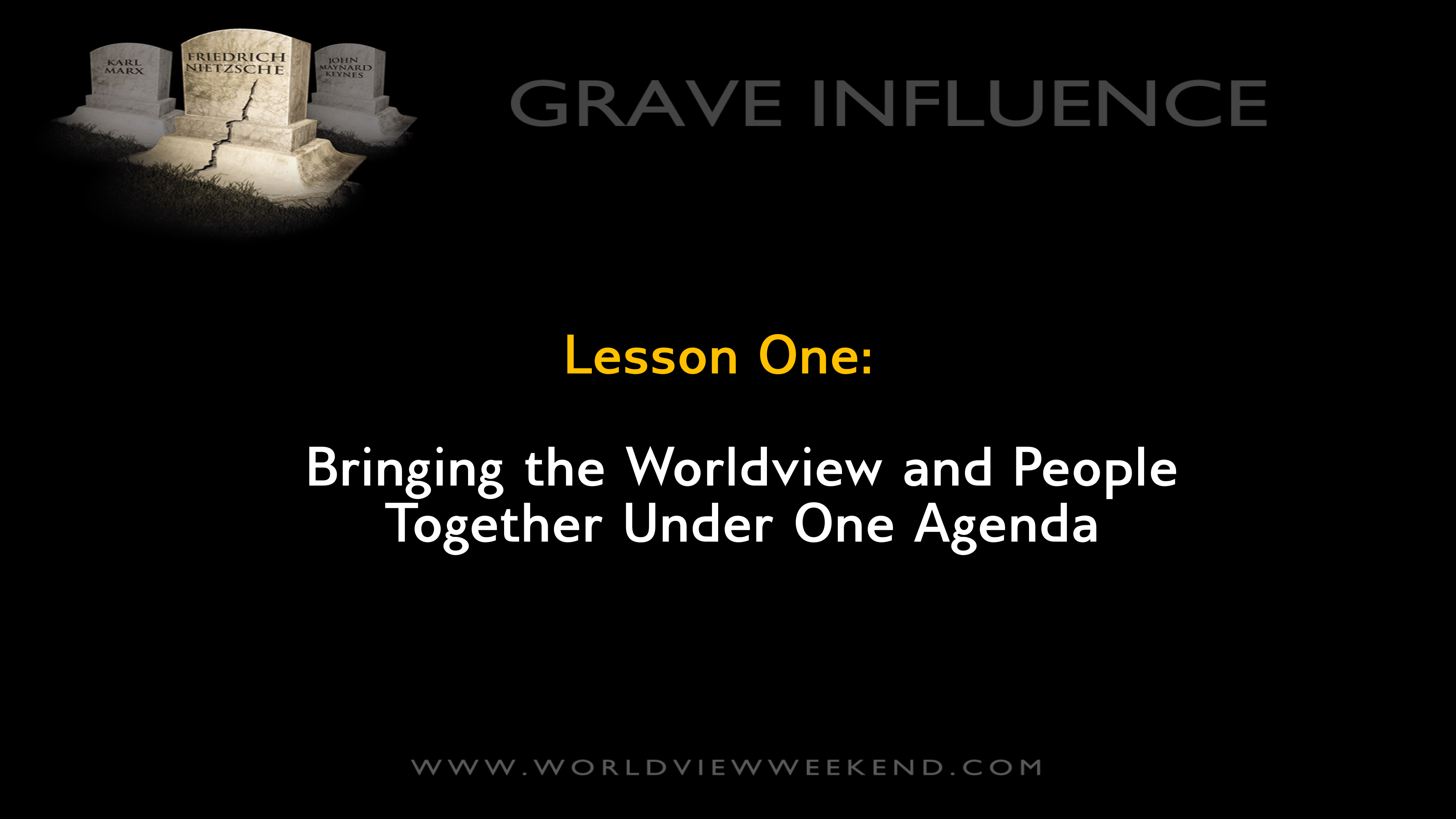

Lesson One:
Bringing the Worldview and People Together Under One Agenda